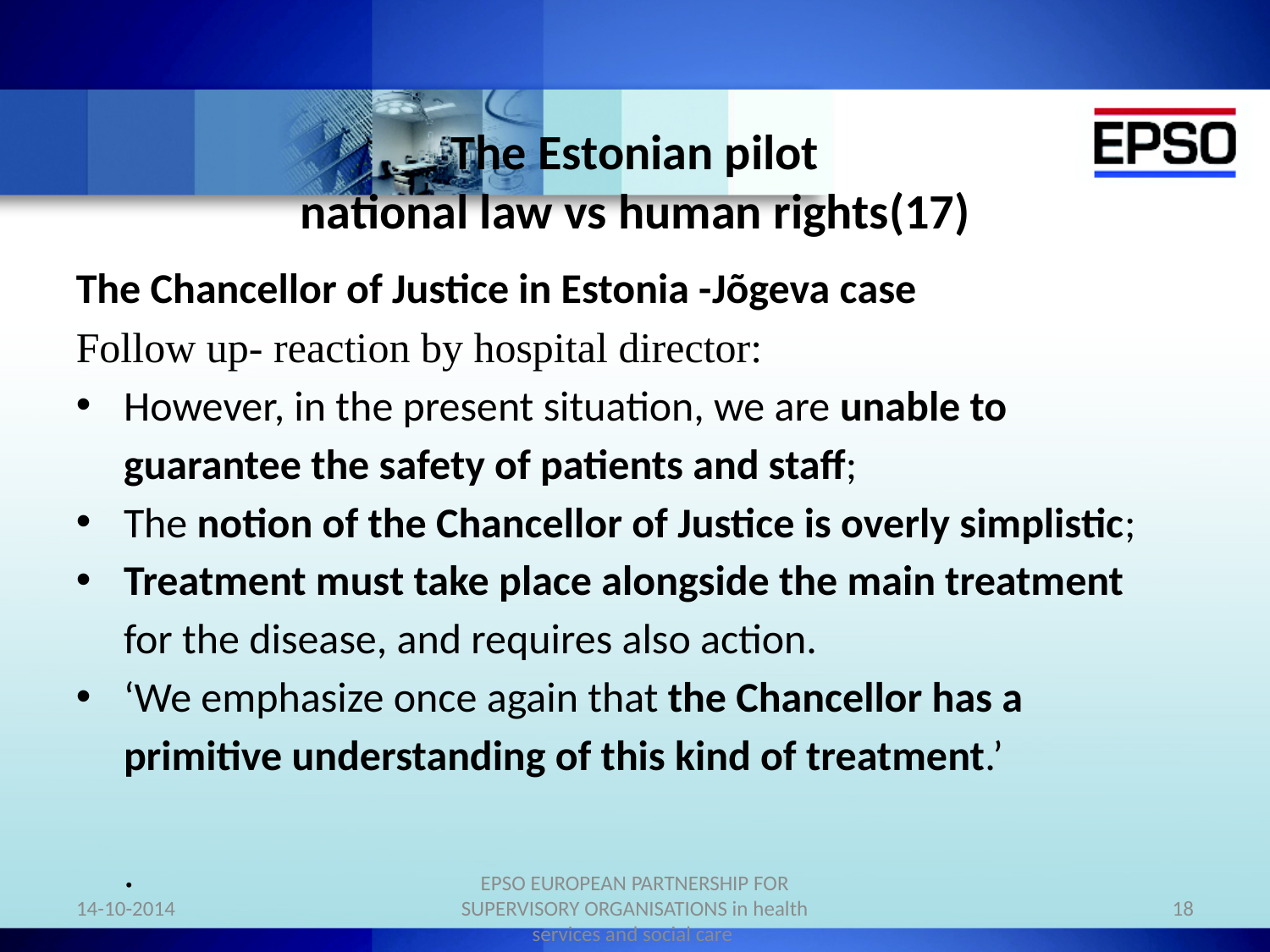

# The Estonian pilot national law vs human rights(17)
The Chancellor of Justice in Estonia -Jõgeva case
Follow up- reaction by hospital director:
However, in the present situation, we are unable to guarantee the safety of patients and staff;
The notion of the Chancellor of Justice is overly simplistic;
Treatment must take place alongside the main treatment for the disease, and requires also action.
‘We emphasize once again that the Chancellor has a primitive understanding of this kind of treatment.’
.
14-10-2014
EPSO EUROPEAN PARTNERSHIP FOR SUPERVISORY ORGANISATIONS in health services and social care
18